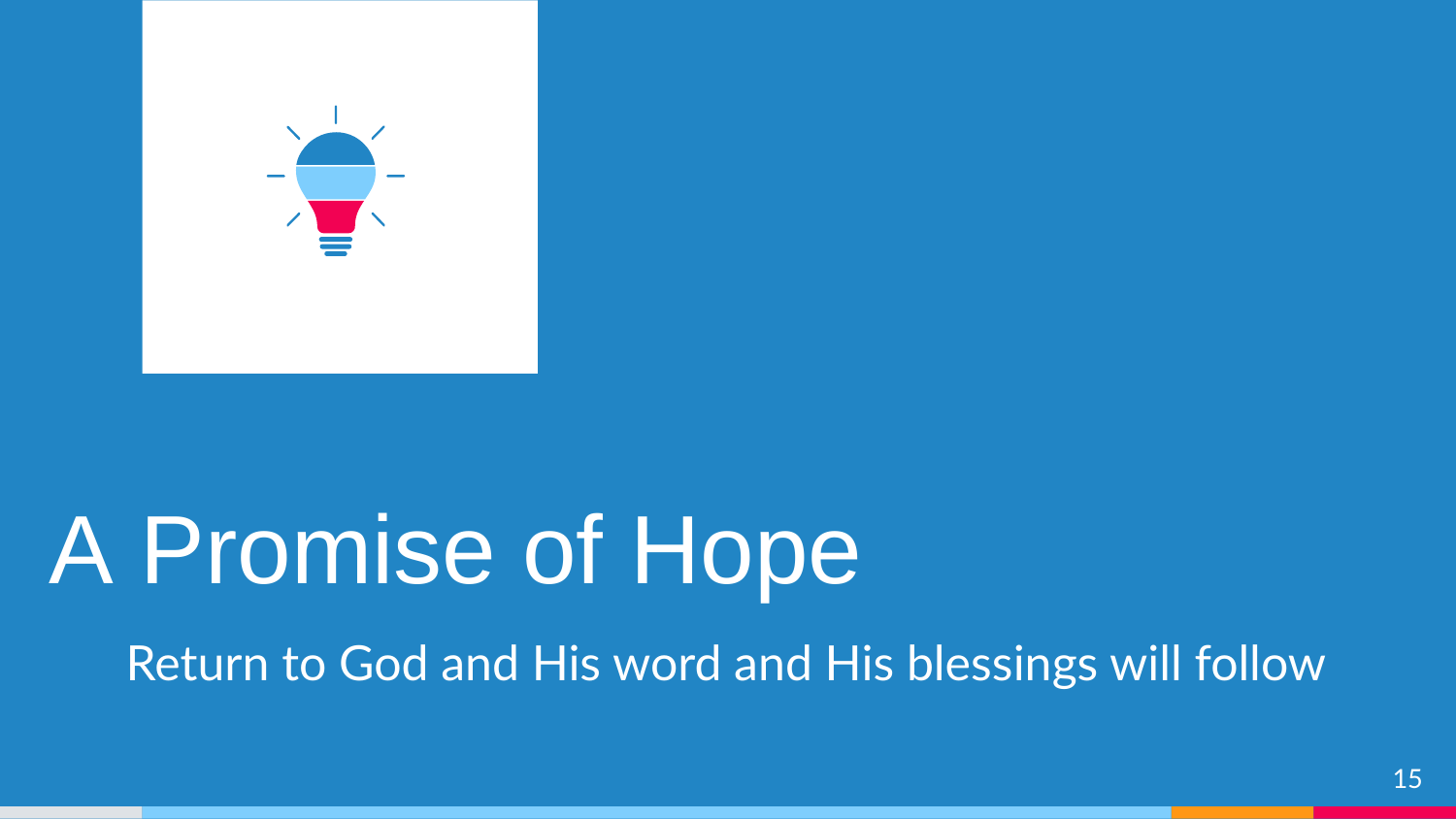

A Promise of Hope
Return to God and His word and His blessings will follow
15